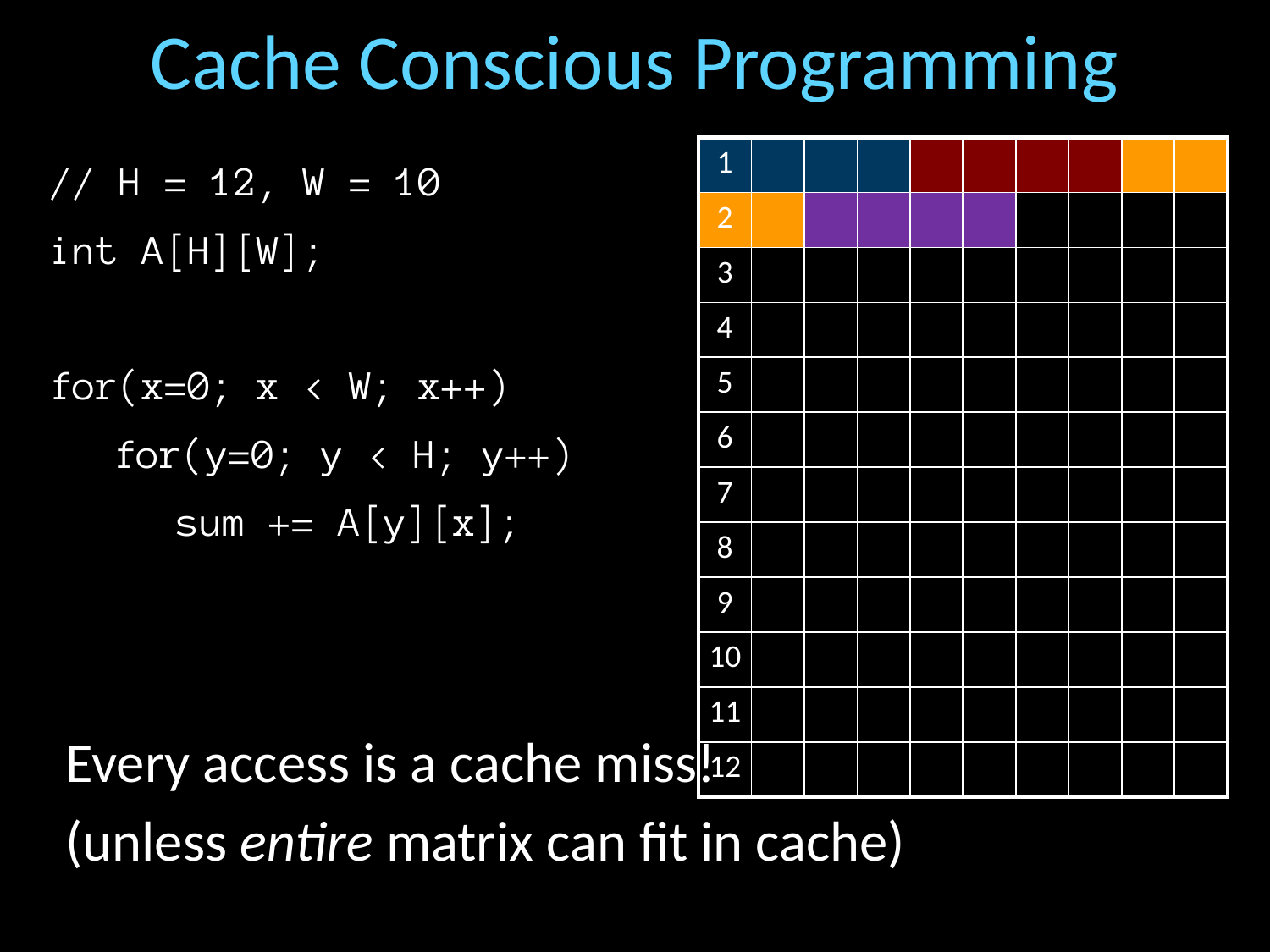

# Cache Conscious Programming
// H = 12, W = 10
int A[H][W];

for(x=0; x < W; x++)
	for(y=0; y < H; y++)
	sum += A[y][x];

| 1 |  |  |  |  |  |  |  |  |  |
| --- | --- | --- | --- | --- | --- | --- | --- | --- | --- |
| 2 |  |  |  |  |  |  |  |  |  |
| 3 |  |  |  |  |  |  |  |  |  |
| 4 |  |  |  |  |  |  |  |  |  |
| 5 |  |  |  |  |  |  |  |  |  |
| 6 |  |  |  |  |  |  |  |  |  |
| 7 |  |  |  |  |  |  |  |  |  |
| 8 |  |  |  |  |  |  |  |  |  |
| 9 |  |  |  |  |  |  |  |  |  |
| 10 |  |  |  |  |  |  |  |  |  |
| 11 |  |  |  |  |  |  |  |  |  |
| 12 |  |  |  |  |  |  |  |  |  |
Every access is a cache miss!
(unless entire matrix can fit in cache)